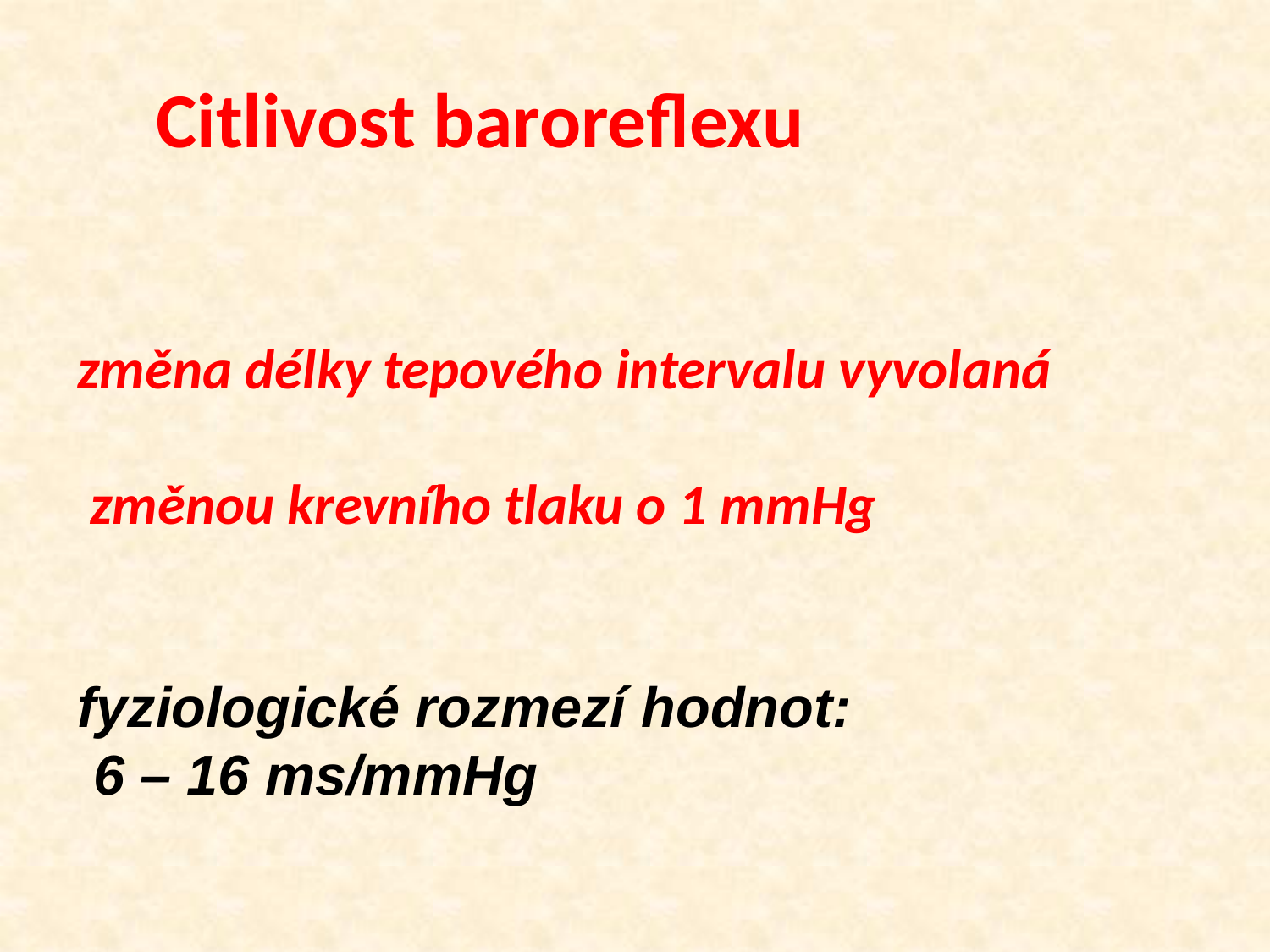

Citlivost baroreflexu
změna délky tepového intervalu vyvolaná

 změnou krevního tlaku o 1 mmHg

fyziologické rozmezí hodnot:
 6 – 16 ms/mmHg